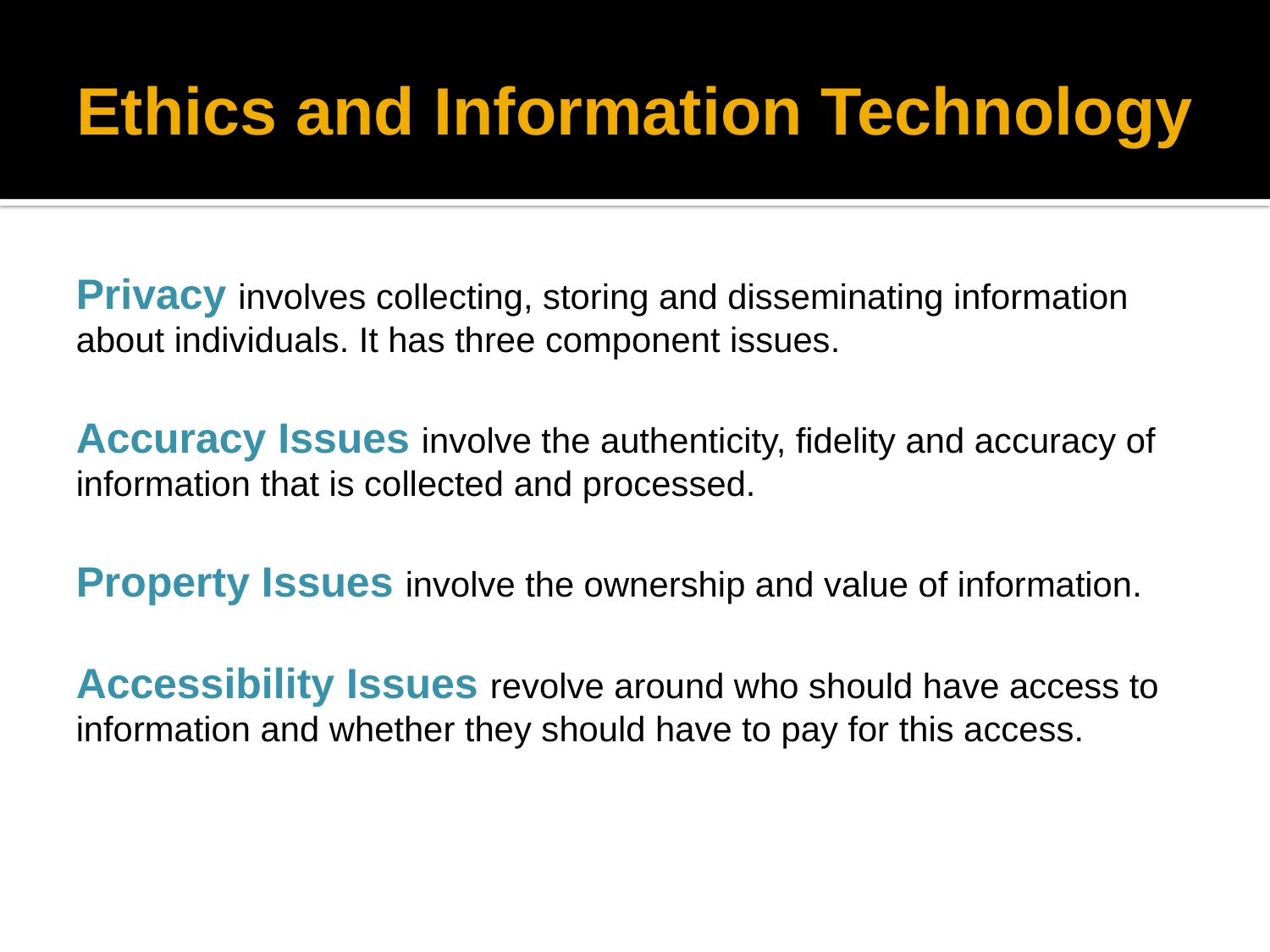

# Ethics and Information Technology
Privacy involves collecting, storing and disseminating information about individuals. It has three component issues.

Accuracy Issues involve the authenticity, fidelity and accuracy of information that is collected and processed.

Property Issues involve the ownership and value of information.

Accessibility Issues revolve around who should have access to information and whether they should have to pay for this access.